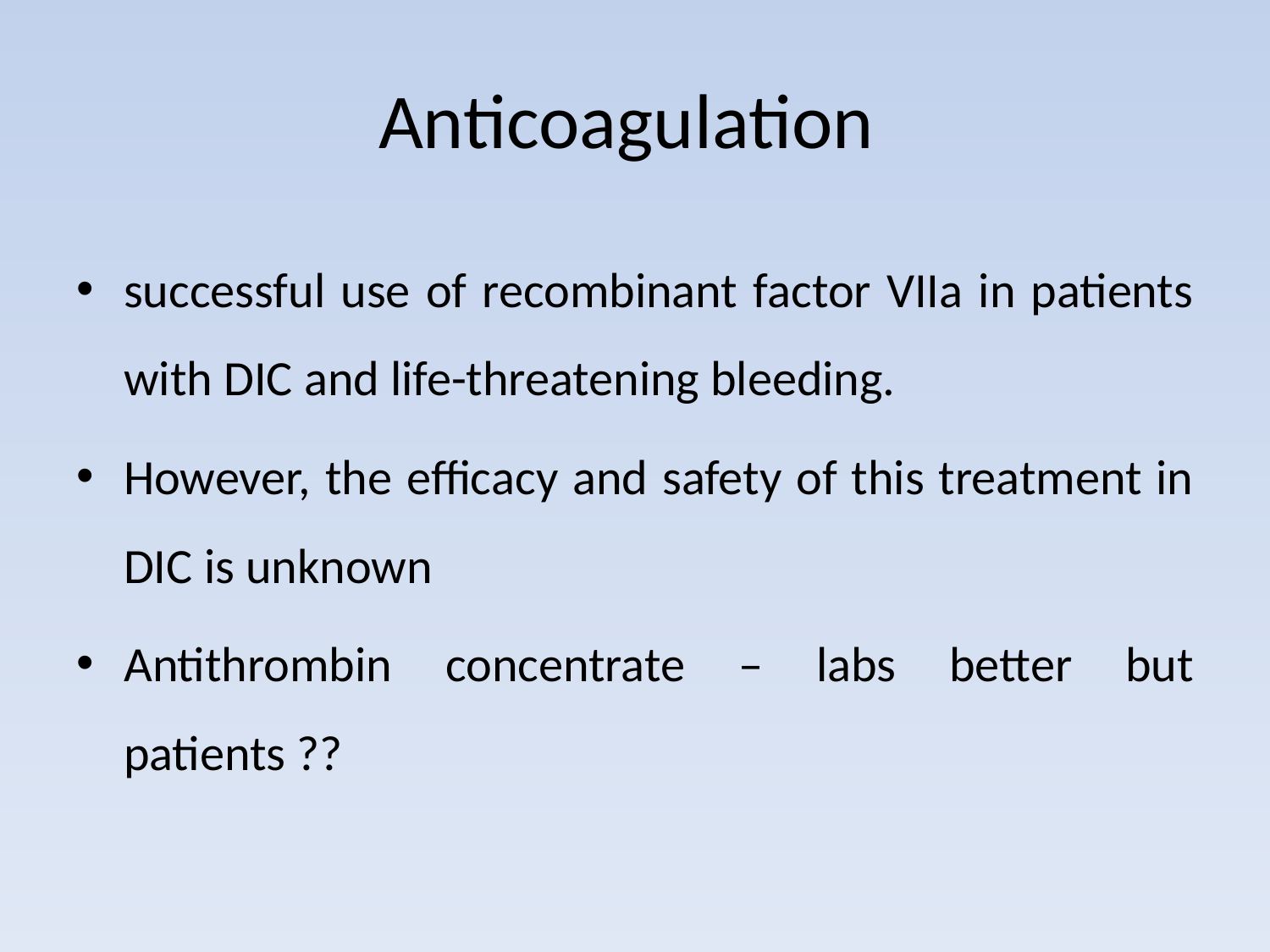

# Anticoagulation
successful use of recombinant factor VIIa in patients with DIC and life-threatening bleeding.
However, the efficacy and safety of this treatment in DIC is unknown
Antithrombin concentrate – labs better but patients ??